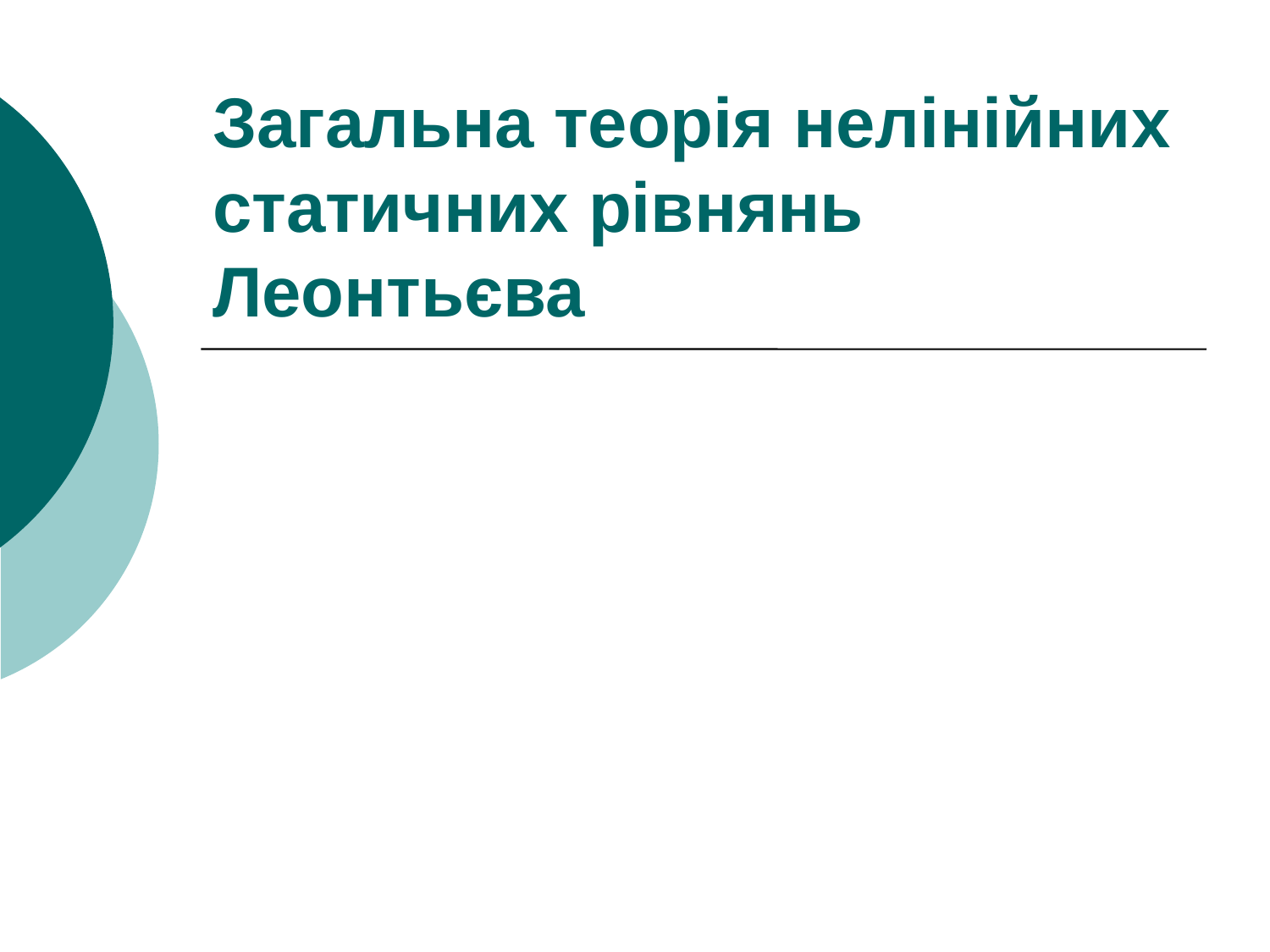

# Загальна теорія нелінійних статичних рівнянь Леонтьєва